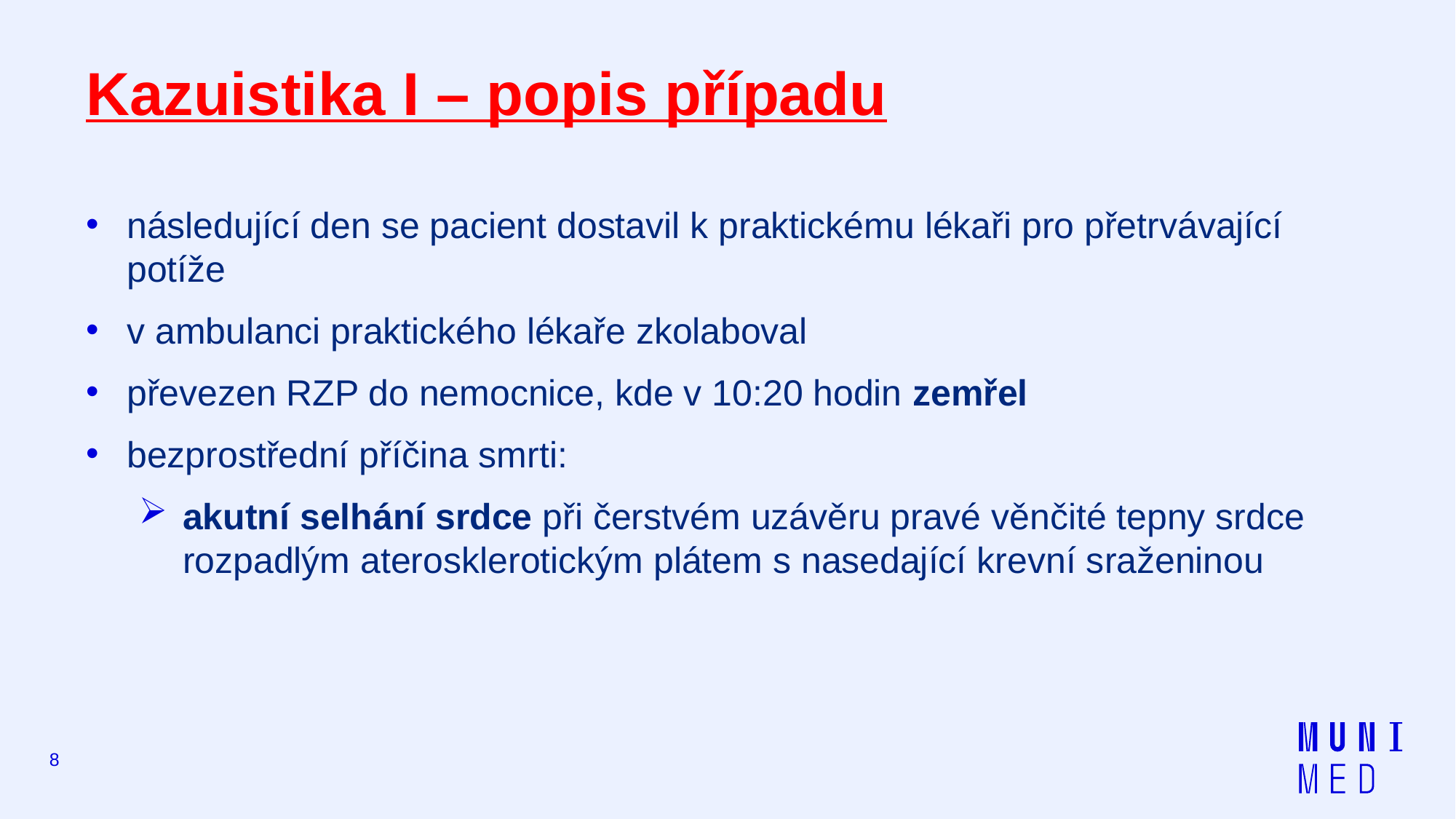

# Kazuistika I – popis případu
následující den se pacient dostavil k praktickému lékaři pro přetrvávající potíže
v ambulanci praktického lékaře zkolaboval
převezen RZP do nemocnice, kde v 10:20 hodin zemřel
bezprostřední příčina smrti:
akutní selhání srdce při čerstvém uzávěru pravé věnčité tepny srdce rozpadlým aterosklerotickým plátem s nasedající krevní sraženinou

8